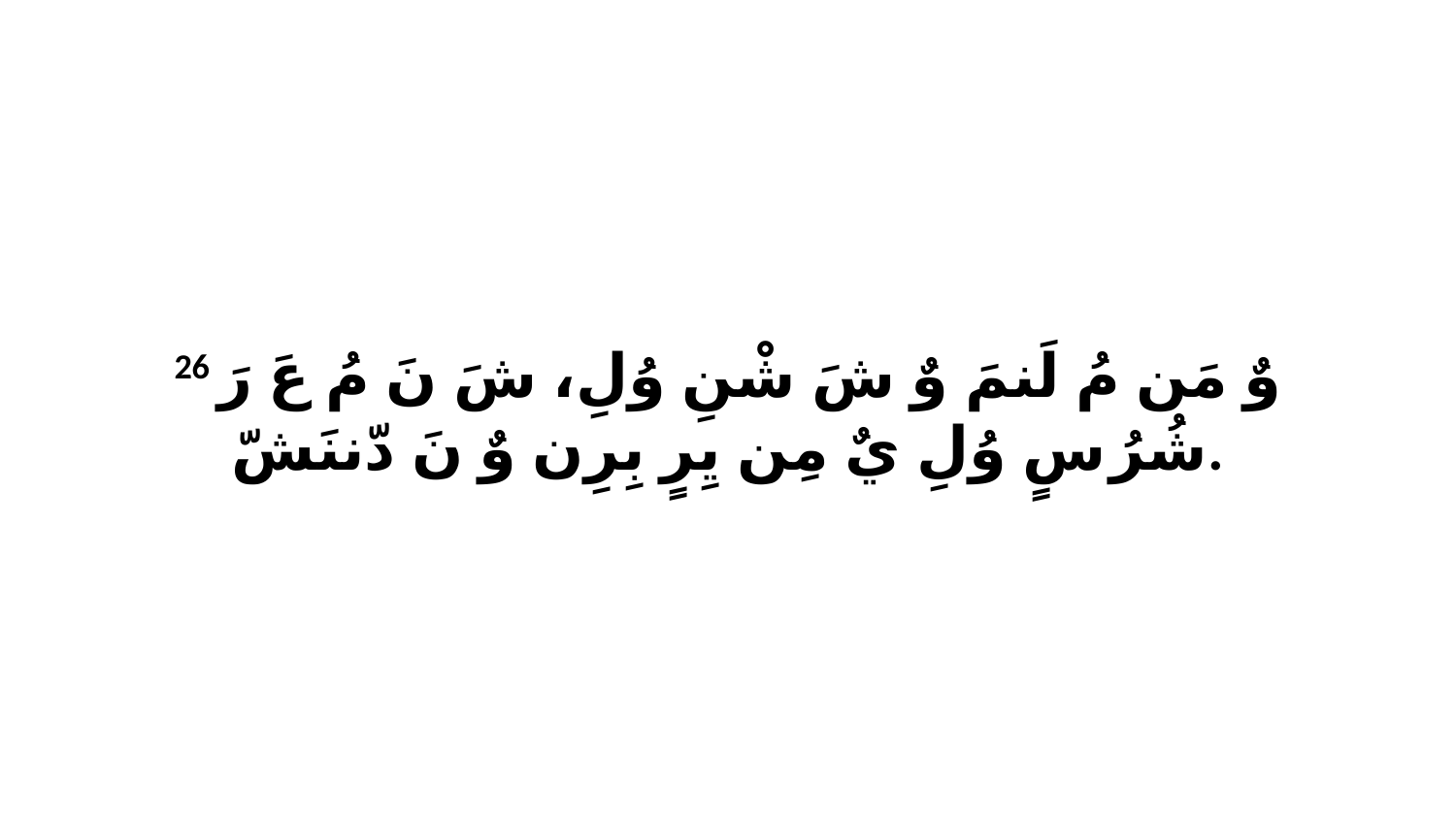

26 وٌ مَن مُ لَنمَ وٌ شَ شْنِ وُلِ، شَ نَ مُ عَ رَ شُرُ سٍ وُلِ يٌ مِن يِرٍ بِرِن وٌ نَ دّننَشّ.